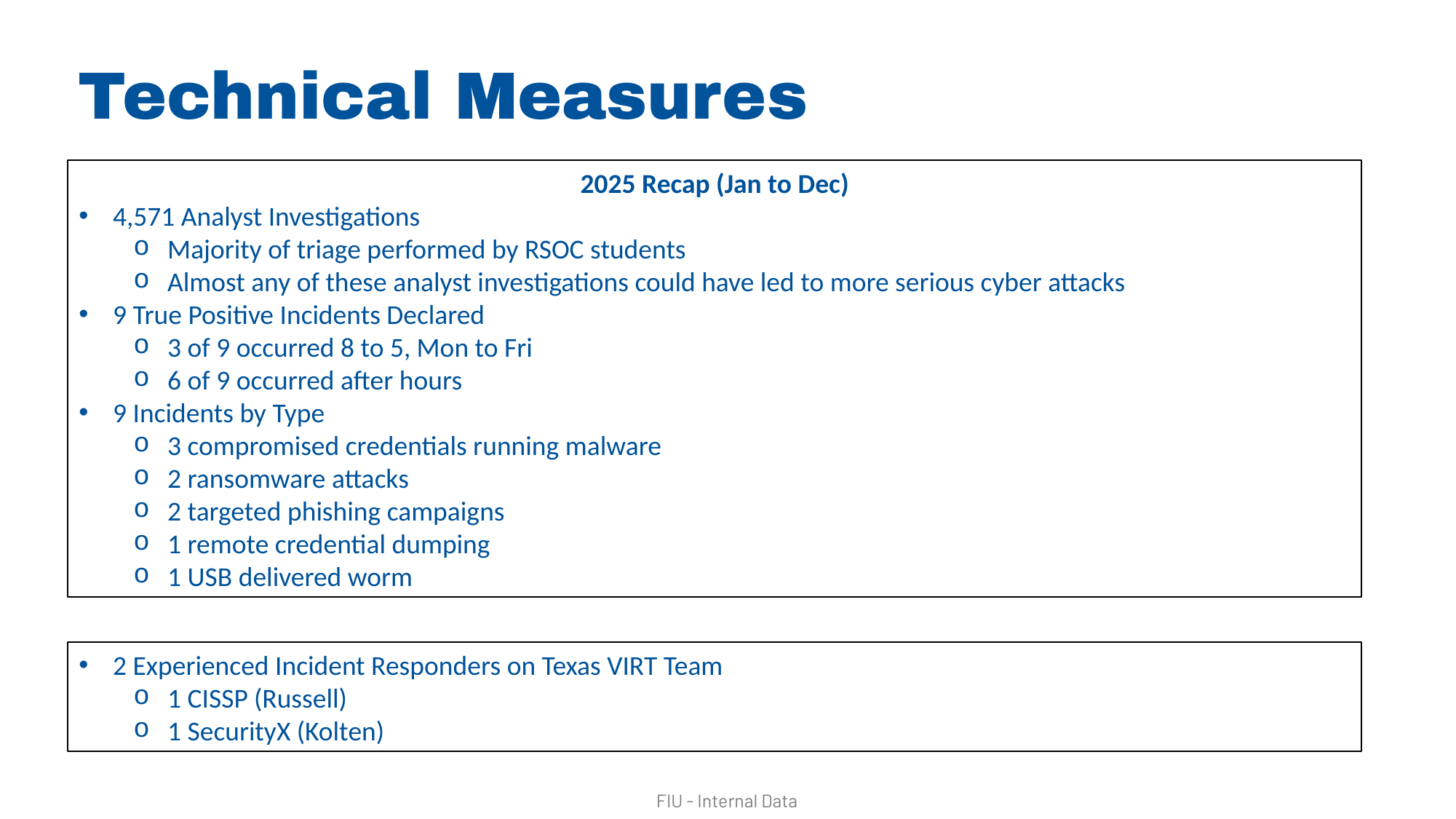

Technical Measures
2025 Recap (Jan to Dec)
4,571 Analyst Investigations
Majority of triage performed by RSOC students
Almost any of these analyst investigations could have led to more serious cyber attacks
9 True Positive Incidents Declared
3 of 9 occurred 8 to 5, Mon to Fri
6 of 9 occurred after hours
9 Incidents by Type
3 compromised credentials running malware
2 ransomware attacks
2 targeted phishing campaigns
1 remote credential dumping
1 USB delivered worm
2 Experienced Incident Responders on Texas VIRT Team
1 CISSP (Russell)
1 SecurityX (Kolten)